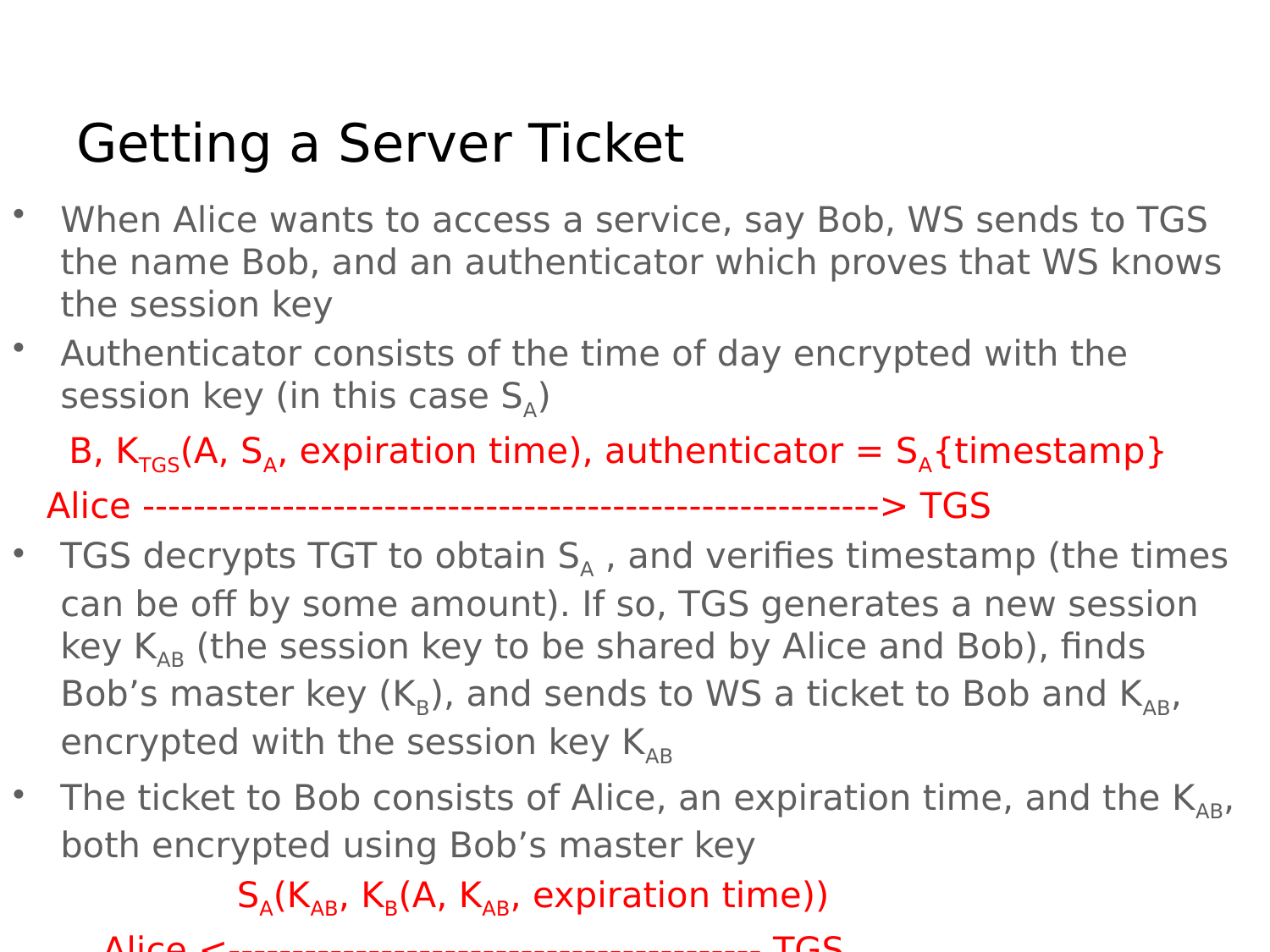

# Getting a Server Ticket
When Alice wants to access a service, say Bob, WS sends to TGS the name Bob, and an authenticator which proves that WS knows the session key
Authenticator consists of the time of day encrypted with the session key (in this case SA)
     B, KTGS(A, SA, expiration time), authenticator = SA{timestamp}
   Alice ----------------------------------------------------------> TGS
TGS decrypts TGT to obtain SA , and verifies timestamp (the times can be off by some amount). If so, TGS generates a new session key KAB (the session key to be shared by Alice and Bob), finds Bob’s master key (KB), and sends to WS a ticket to Bob and KAB, encrypted with the session key KAB
The ticket to Bob consists of Alice, an expiration time, and the KAB, both encrypted using Bob’s master key
                    SA(KAB, KB(A, KAB, expiration time))
        Alice <------------------------------------------ TGS